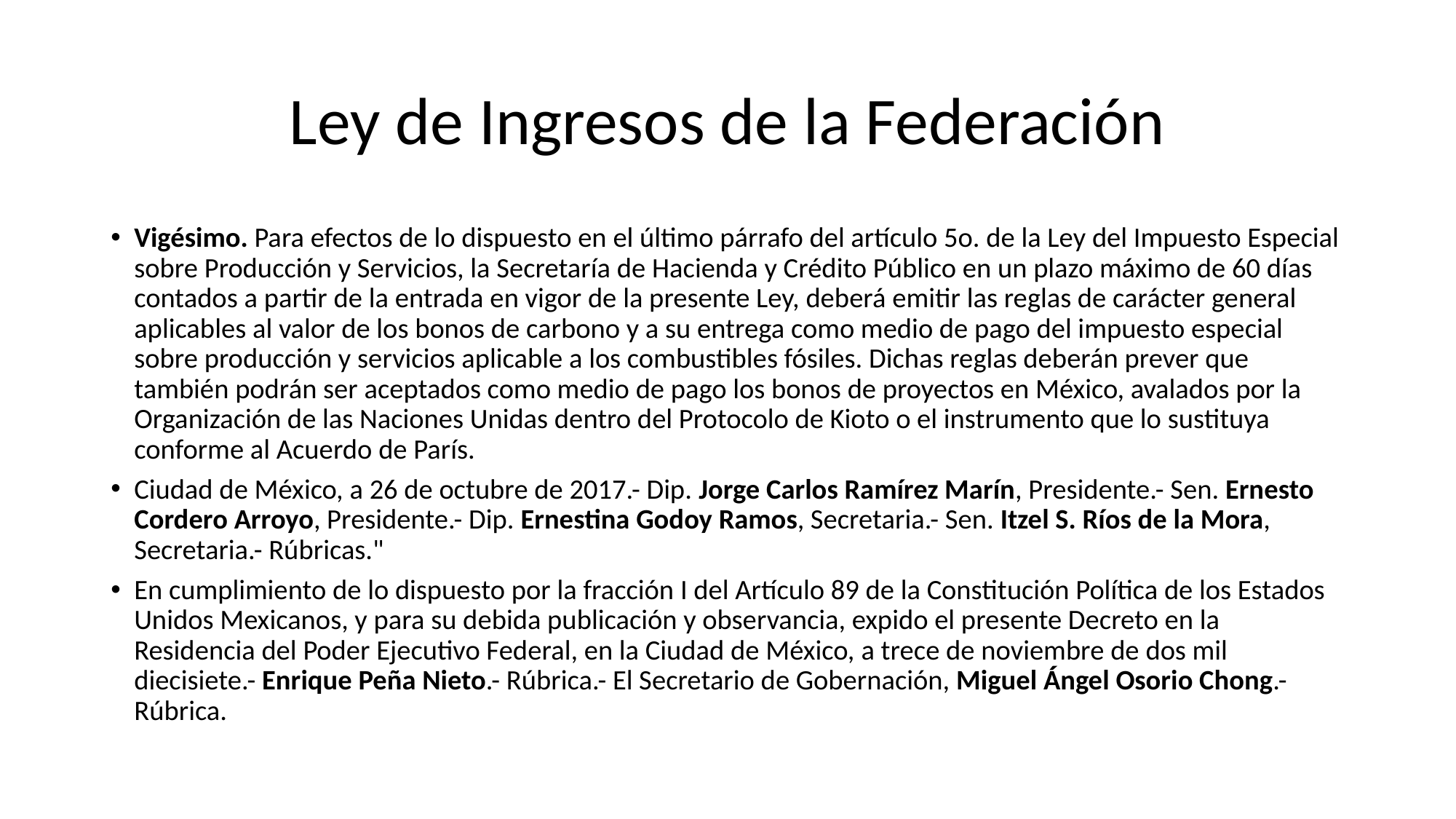

# Ley de Ingresos de la Federación
Vigésimo. Para efectos de lo dispuesto en el último párrafo del artículo 5o. de la Ley del Impuesto Especial sobre Producción y Servicios, la Secretaría de Hacienda y Crédito Público en un plazo máximo de 60 días contados a partir de la entrada en vigor de la presente Ley, deberá emitir las reglas de carácter general aplicables al valor de los bonos de carbono y a su entrega como medio de pago del impuesto especial sobre producción y servicios aplicable a los combustibles fósiles. Dichas reglas deberán prever que también podrán ser aceptados como medio de pago los bonos de proyectos en México, avalados por la Organización de las Naciones Unidas dentro del Protocolo de Kioto o el instrumento que lo sustituya conforme al Acuerdo de París.
Ciudad de México, a 26 de octubre de 2017.- Dip. Jorge Carlos Ramírez Marín, Presidente.- Sen. Ernesto Cordero Arroyo, Presidente.- Dip. Ernestina Godoy Ramos, Secretaria.- Sen. Itzel S. Ríos de la Mora, Secretaria.- Rúbricas."
En cumplimiento de lo dispuesto por la fracción I del Artículo 89 de la Constitución Política de los Estados Unidos Mexicanos, y para su debida publicación y observancia, expido el presente Decreto en la Residencia del Poder Ejecutivo Federal, en la Ciudad de México, a trece de noviembre de dos mil diecisiete.- Enrique Peña Nieto.- Rúbrica.- El Secretario de Gobernación, Miguel Ángel Osorio Chong.- Rúbrica.